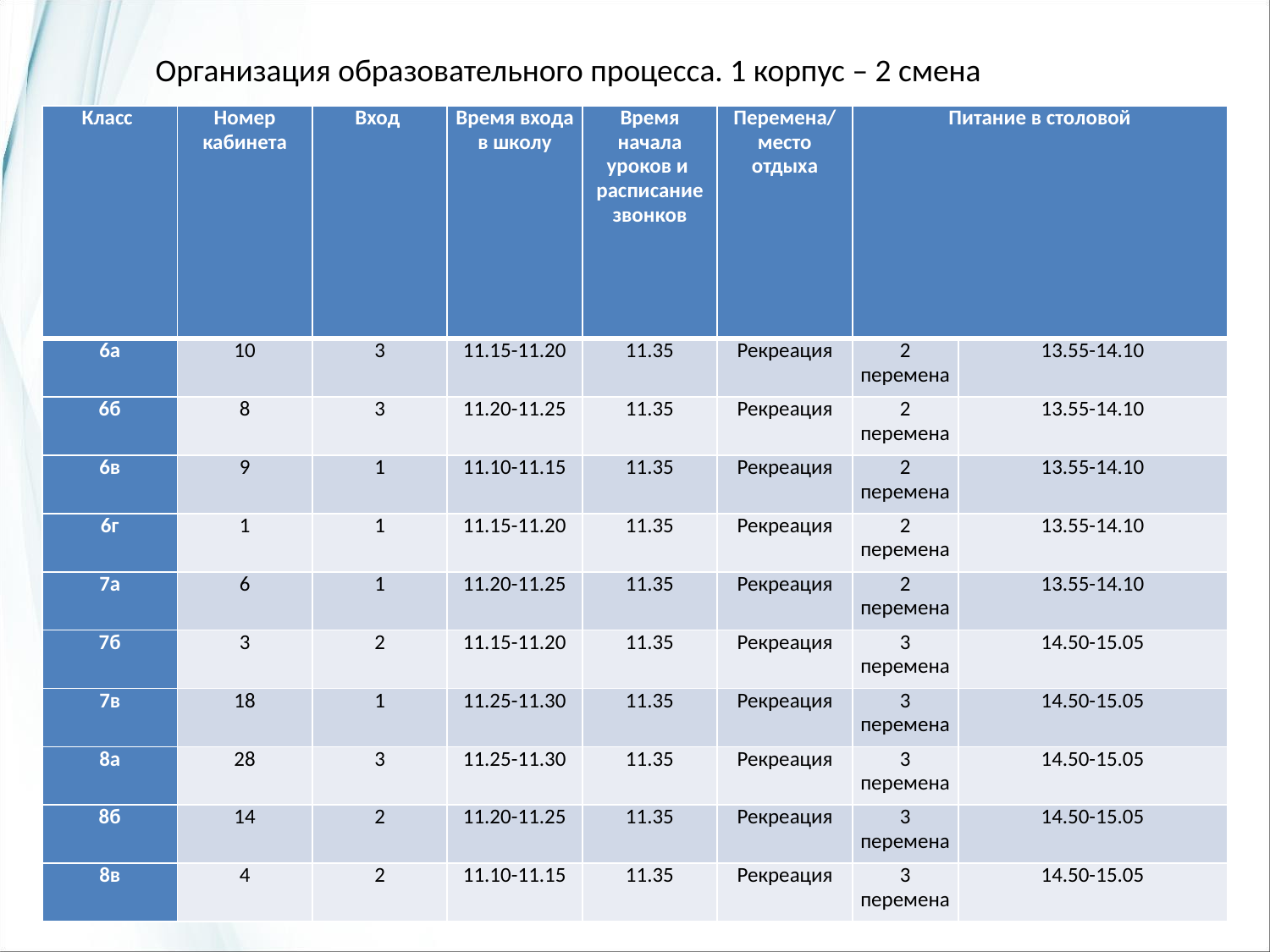

Организация образовательного процесса. 1 корпус – 2 смена
| Класс | Номер кабинета | Вход | Время входа в школу | Время начала уроков и расписание звонков | Перемена/место отдыха | Питание в столовой |  |
| --- | --- | --- | --- | --- | --- | --- | --- |
| 6а | 10 | 3 | 11.15-11.20 | 11.35 | Рекреация | 2 перемена | 13.55-14.10 |
| 6б | 8 | 3 | 11.20-11.25 | 11.35 | Рекреация | 2 перемена | 13.55-14.10 |
| 6в | 9 | 1 | 11.10-11.15 | 11.35 | Рекреация | 2 перемена | 13.55-14.10 |
| 6г | 1 | 1 | 11.15-11.20 | 11.35 | Рекреация | 2 перемена | 13.55-14.10 |
| 7а | 6 | 1 | 11.20-11.25 | 11.35 | Рекреация | 2 перемена | 13.55-14.10 |
| 7б | 3 | 2 | 11.15-11.20 | 11.35 | Рекреация | 3 перемена | 14.50-15.05 |
| 7в | 18 | 1 | 11.25-11.30 | 11.35 | Рекреация | 3 перемена | 14.50-15.05 |
| 8а | 28 | 3 | 11.25-11.30 | 11.35 | Рекреация | 3 перемена | 14.50-15.05 |
| 8б | 14 | 2 | 11.20-11.25 | 11.35 | Рекреация | 3 перемена | 14.50-15.05 |
| 8в | 4 | 2 | 11.10-11.15 | 11.35 | Рекреация | 3 перемена | 14.50-15.05 |